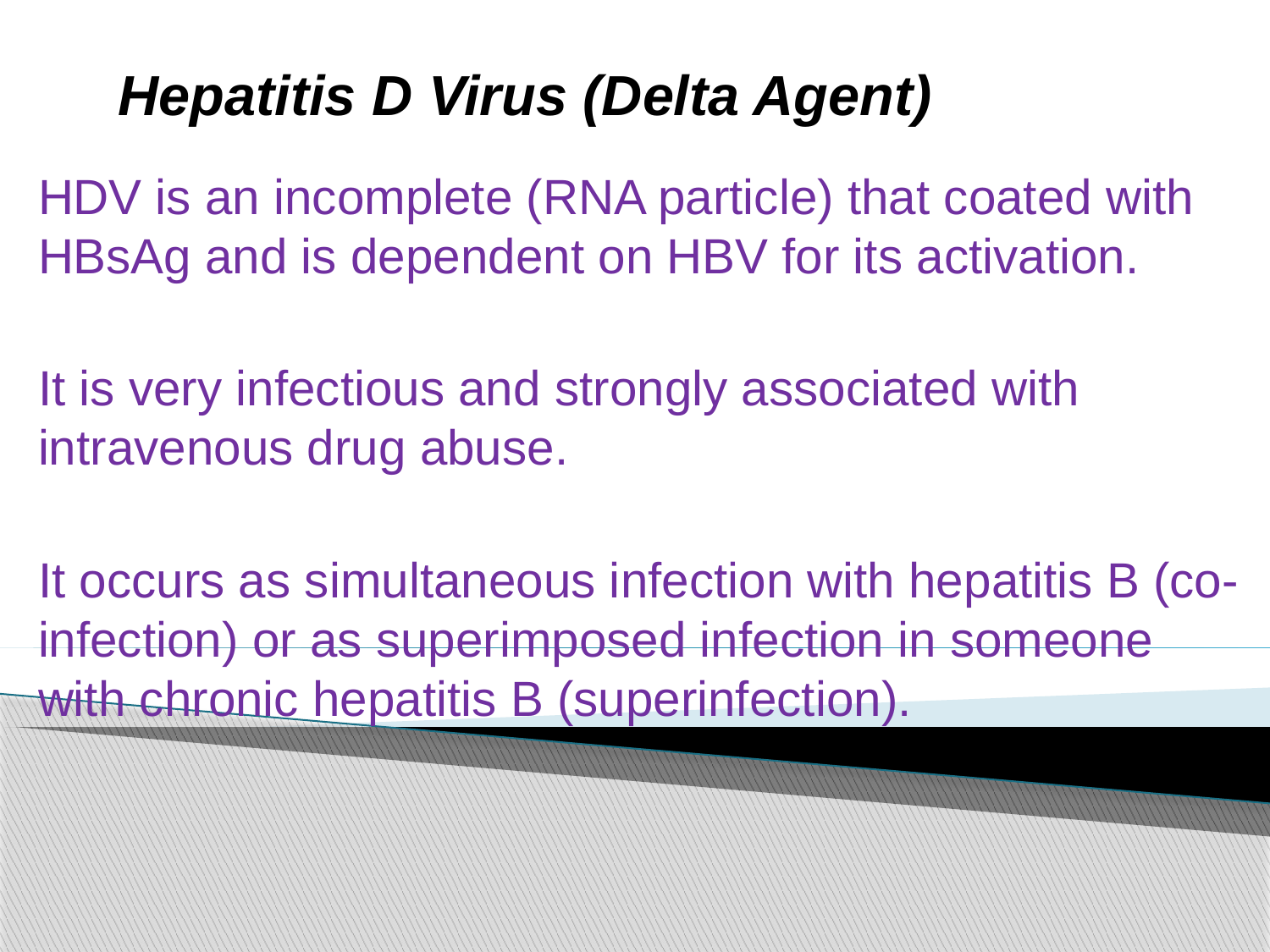

# Hepatitis D Virus (Delta Agent)
HDV is an incomplete (RNA particle) that coated with HBsAg and is dependent on HBV for its activation.

It is very infectious and strongly associated with intravenous drug abuse.

It occurs as simultaneous infection with hepatitis B (co-infection) or as superimposed infection in someone with chronic hepatitis B (superinfection).